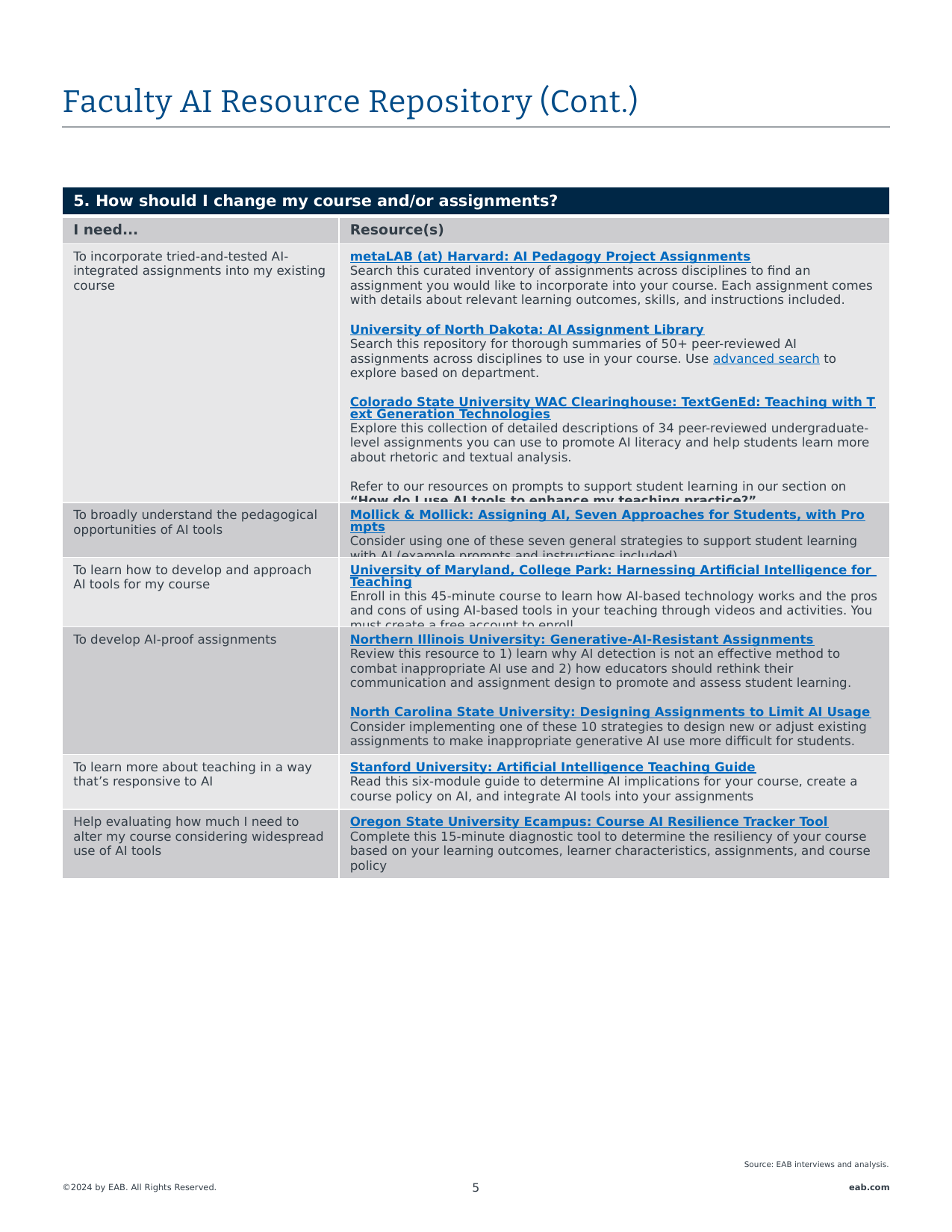

# Faculty AI Resource Repository (Cont.)
| 5. How should I change my course and/or assignments? |  |
| --- | --- |
| I need... | Resource(s) |
| To incorporate tried-and-tested AI-integrated assignments into my existing course | metaLAB (at) Harvard: AI Pedagogy Project Assignments Search this curated inventory of assignments across disciplines to find an assignment you would like to incorporate into your course. Each assignment comes with details about relevant learning outcomes, skills, and instructions included.   University of North Dakota: AI Assignment Library Search this repository for thorough summaries of 50+ peer-reviewed AI assignments across disciplines to use in your course. Use advanced search to explore based on department.   Colorado State University WAC Clearinghouse: TextGenEd: Teaching with Text Generation Technologies Explore this collection of detailed descriptions of 34 peer-reviewed undergraduate-level assignments you can use to promote AI literacy and help students learn more about rhetoric and textual analysis.   Refer to our resources on prompts to support student learning in our section on “How do I use AI tools to enhance my teaching practice?” |
| To broadly understand the pedagogical opportunities of AI tools | Mollick & Mollick: Assigning AI, Seven Approaches for Students, with Prompts Consider using one of these seven general strategies to support student learning with AI (example prompts and instructions included) |
| To learn how to develop and approach AI tools for my course | University of Maryland, College Park: Harnessing Artificial Intelligence for Teaching Enroll in this 45-minute course to learn how AI-based technology works and the pros and cons of using AI-based tools in your teaching through videos and activities. You must create a free account to enroll. |
| To develop AI-proof assignments | Northern Illinois University: Generative-AI-Resistant Assignments Review this resource to 1) learn why AI detection is not an effective method to combat inappropriate AI use and 2) how educators should rethink their communication and assignment design to promote and assess student learning.   North Carolina State University: Designing Assignments to Limit AI Usage Consider implementing one of these 10 strategies to design new or adjust existing assignments to make inappropriate generative AI use more difficult for students. |
| To learn more about teaching in a way that’s responsive to AI | Stanford University: Artificial Intelligence Teaching Guide Read this six-module guide to determine AI implications for your course, create a course policy on AI, and integrate AI tools into your assignments |
| Help evaluating how much I need to alter my course considering widespread use of AI tools | Oregon State University Ecampus: Course AI Resilience Tracker Tool Complete this 15-minute diagnostic tool to determine the resiliency of your course based on your learning outcomes, learner characteristics, assignments, and course policy |

Source: EAB interviews and analysis.